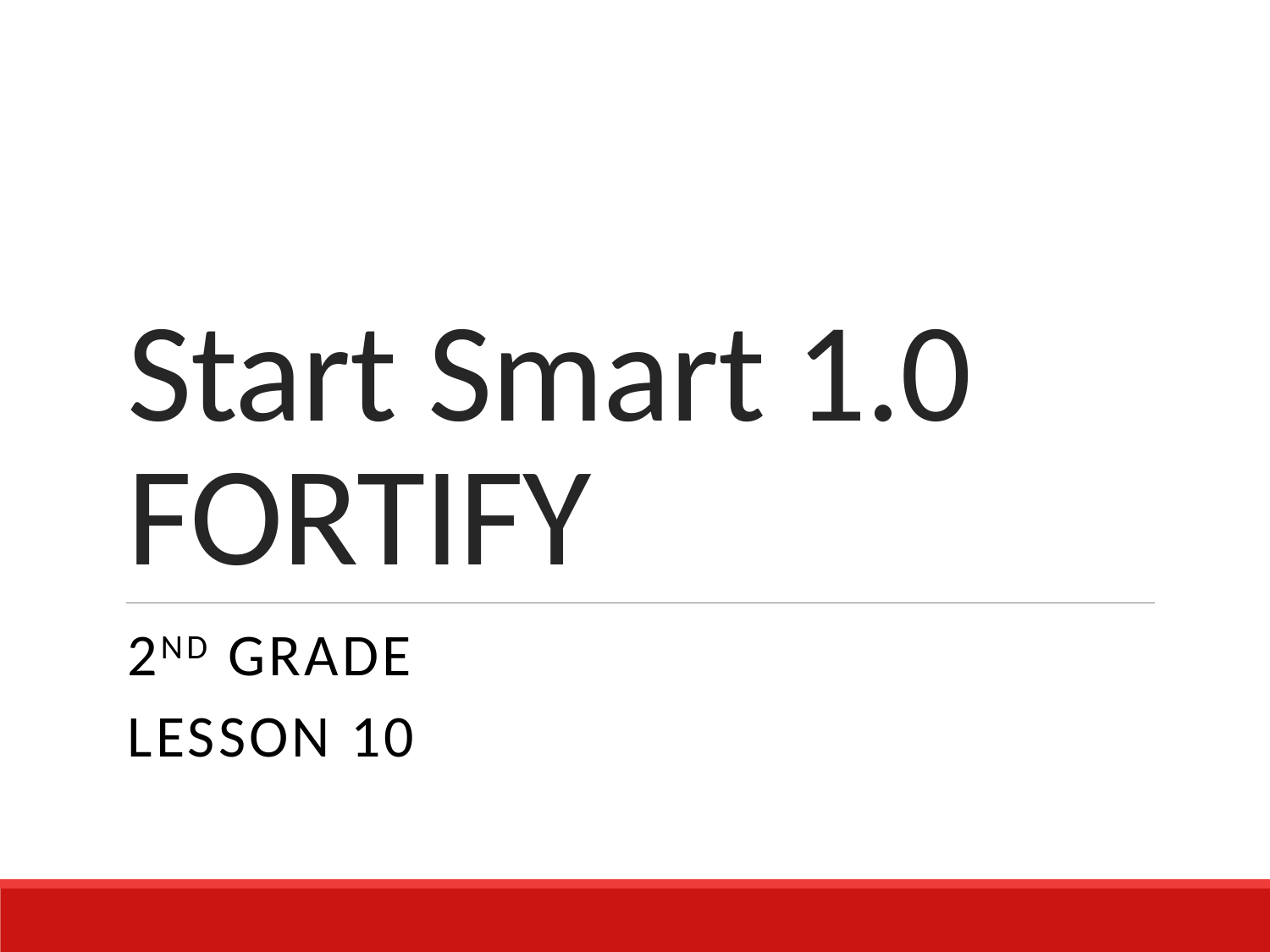

# Start Smart 1.0 FORTIFY
2nd GRADE
Lesson 10